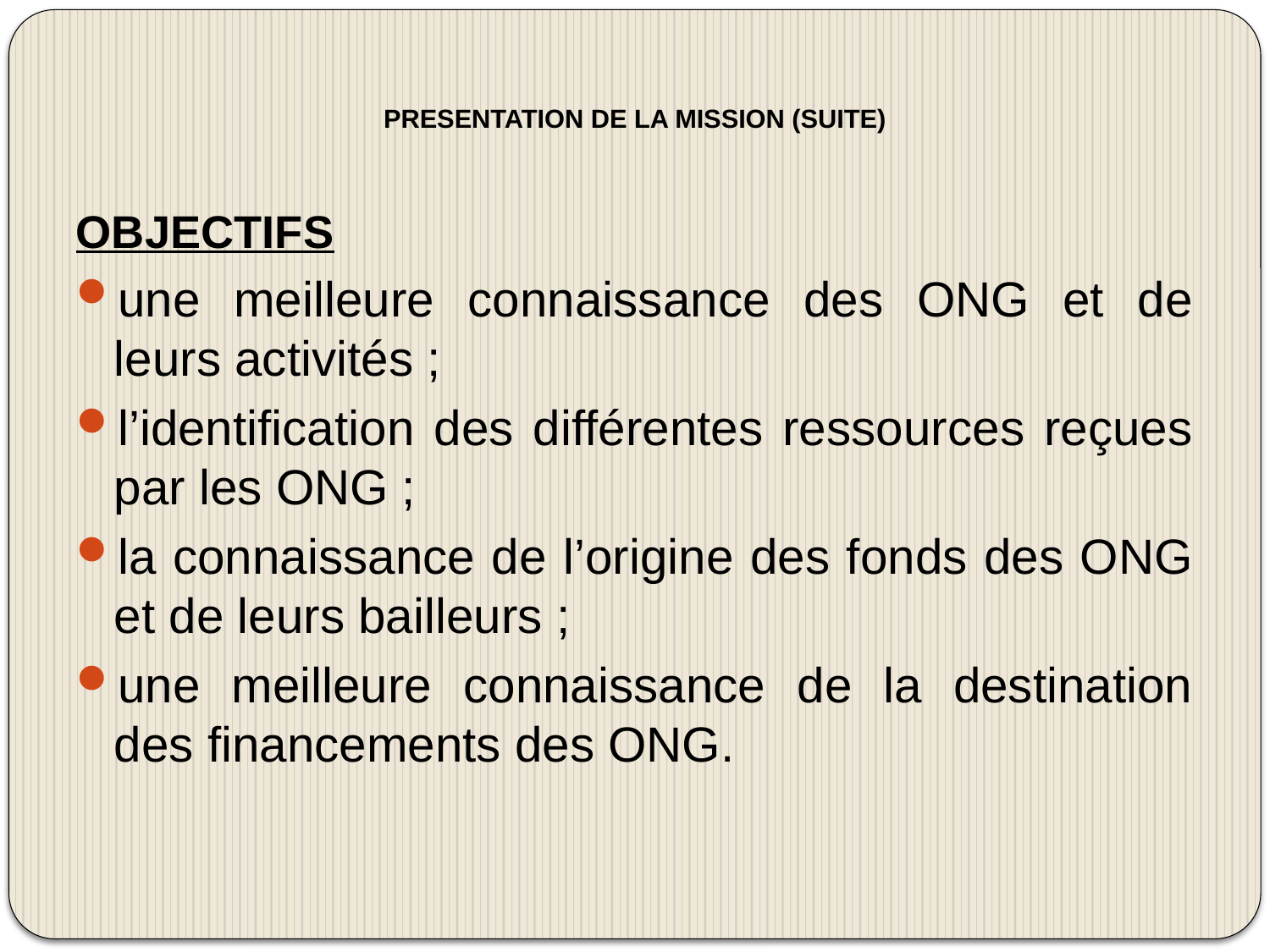

# PRESENTATION DE LA MISSION (SUITE)
OBJECTIFS
une meilleure connaissance des ONG et de leurs activités ;
l’identification des différentes ressources reçues par les ONG ;
la connaissance de l’origine des fonds des ONG et de leurs bailleurs ;
une meilleure connaissance de la destination des financements des ONG.